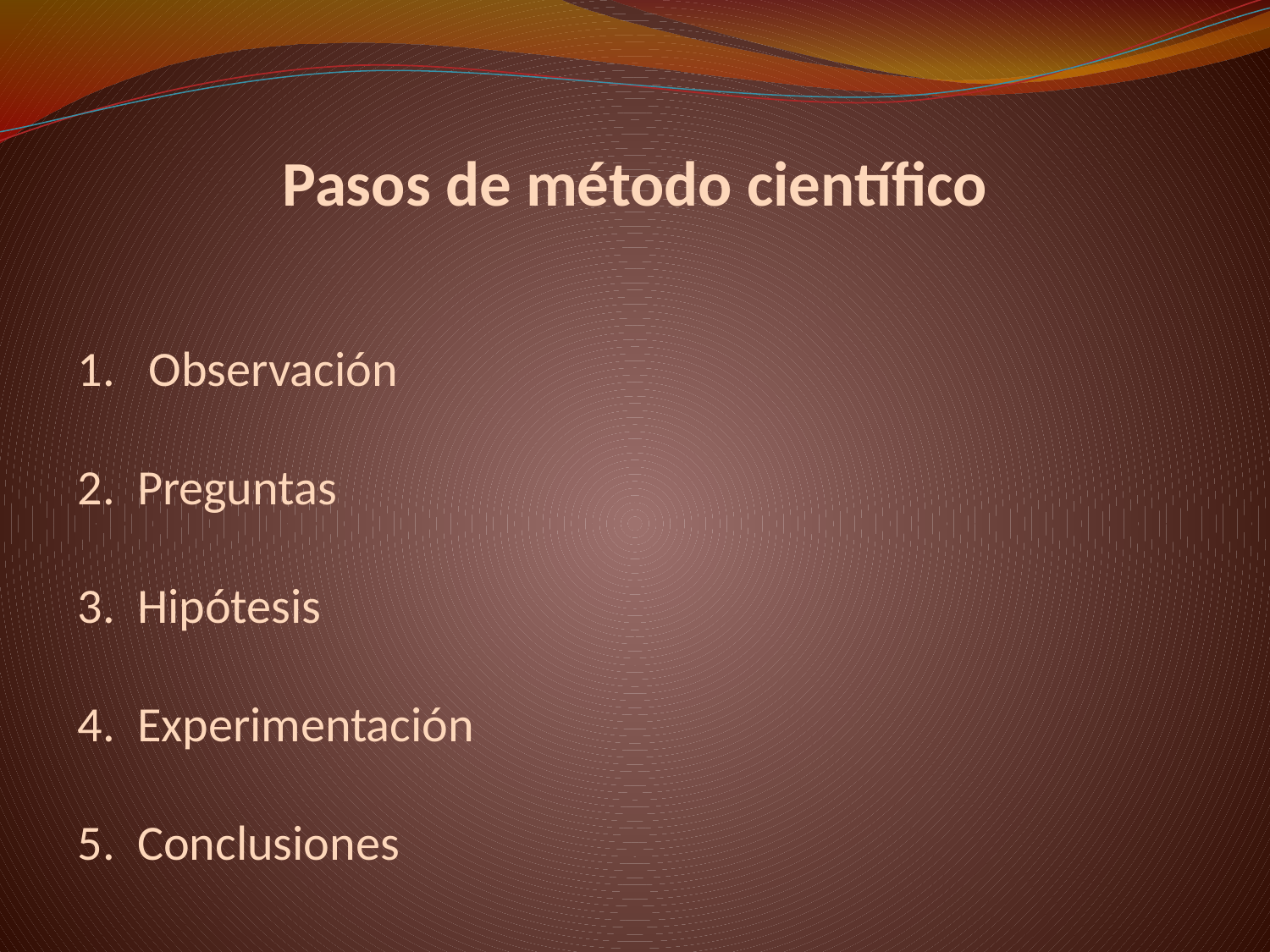

Pasos de método científico

Observación

2.  Preguntas

3.  Hipótesis

4.  Experimentación

5.  Conclusiones